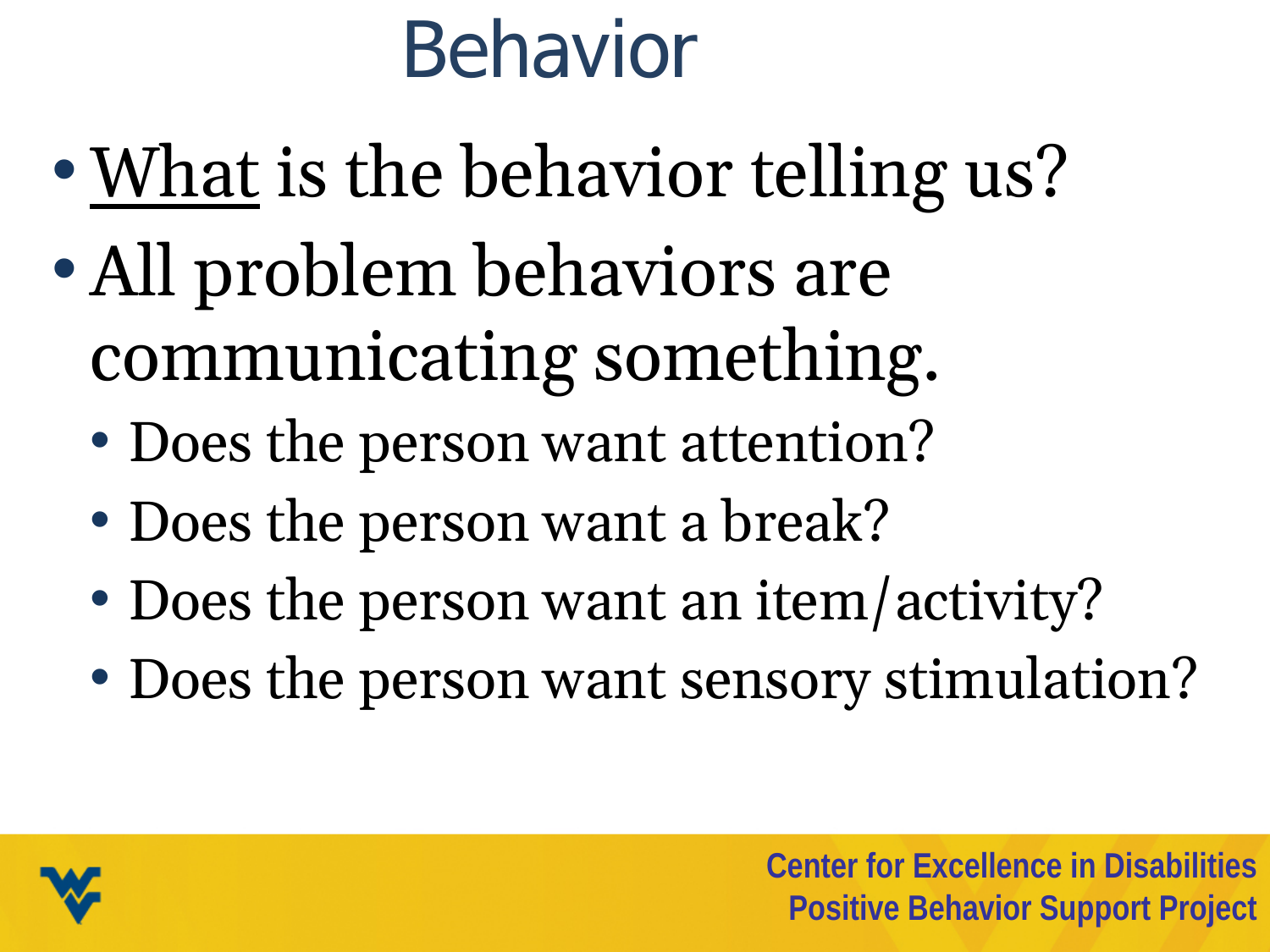

# Behavior
What is the behavior telling us?
All problem behaviors are communicating something.
Does the person want attention?
Does the person want a break?
Does the person want an item/activity?
Does the person want sensory stimulation?

Center for Excellence in Disabilities
Positive Behavior Support Project